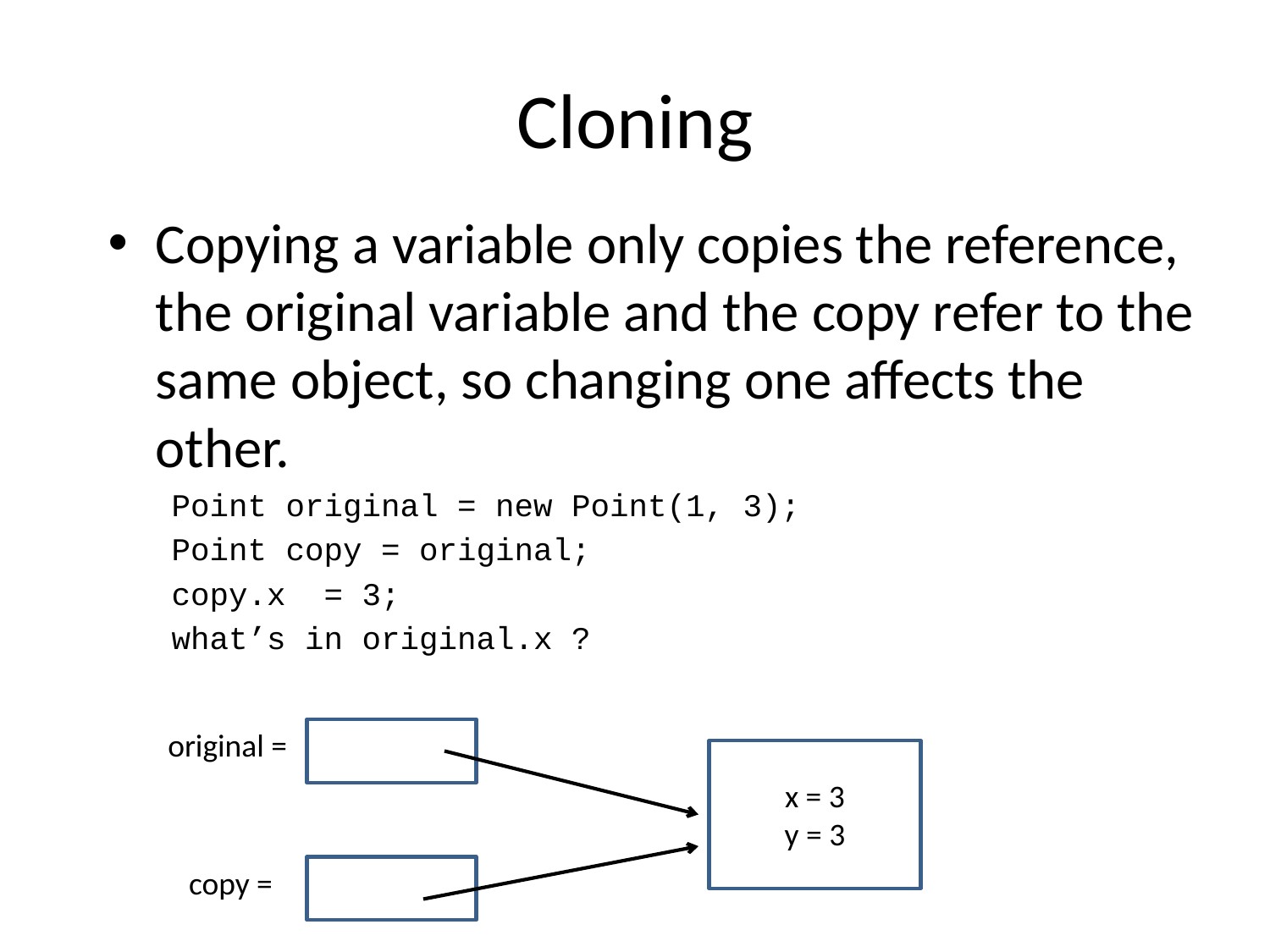

# Cloning
Copying a variable only copies the reference, the original variable and the copy refer to the same object, so changing one affects the other.
Point original = new Point(1, 3);
Point copy = original;
copy.x  = 3;
what’s in original.x ?
 original =

x = 3
y = 3
 copy =